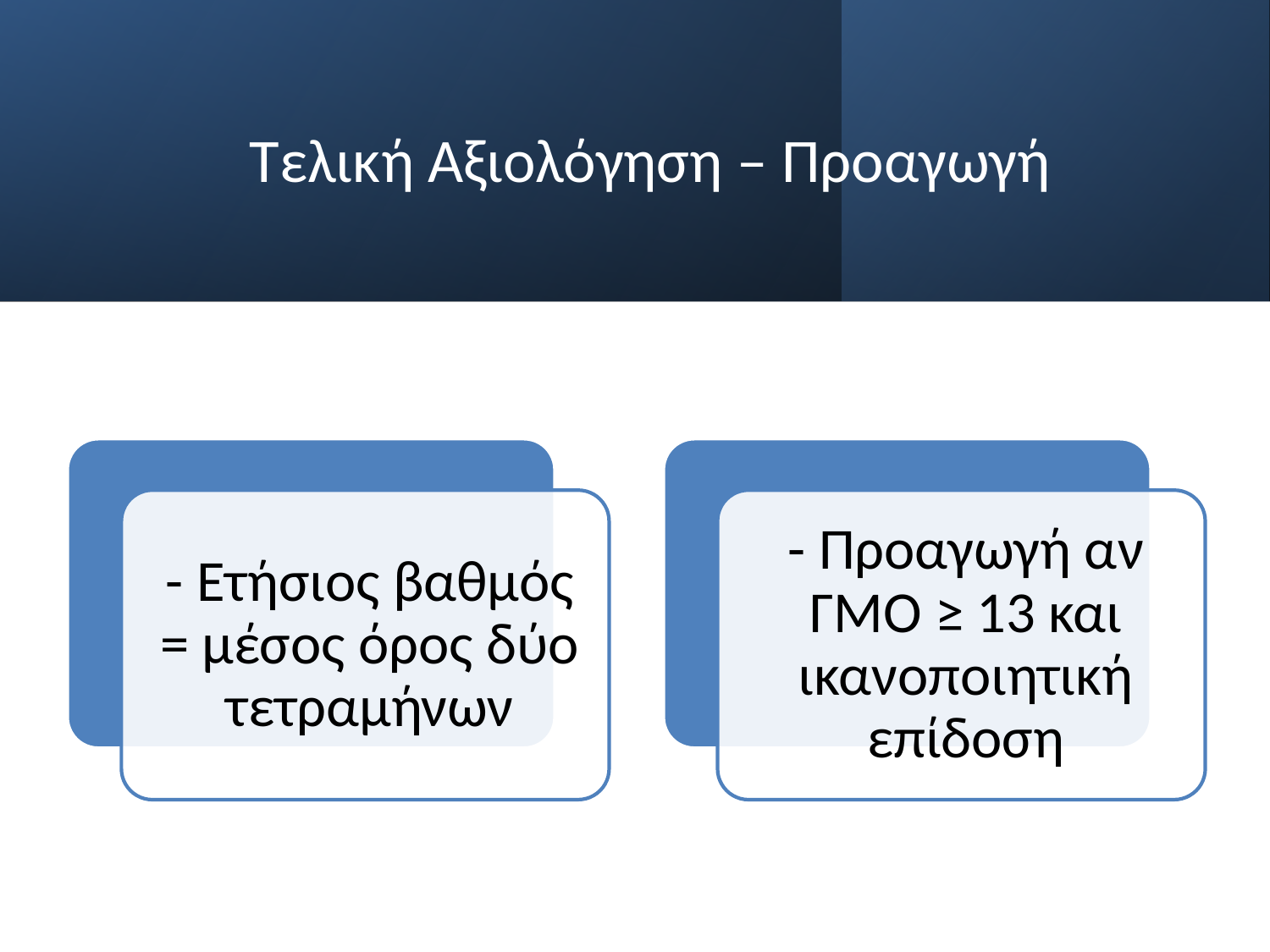

# Τελική Αξιολόγηση – Προαγωγή
- Ετήσιος βαθμός = μέσος όρος δύο τετραμήνων
- Προαγωγή αν ΓΜΟ ≥ 13 και ικανοποιητική επίδοση